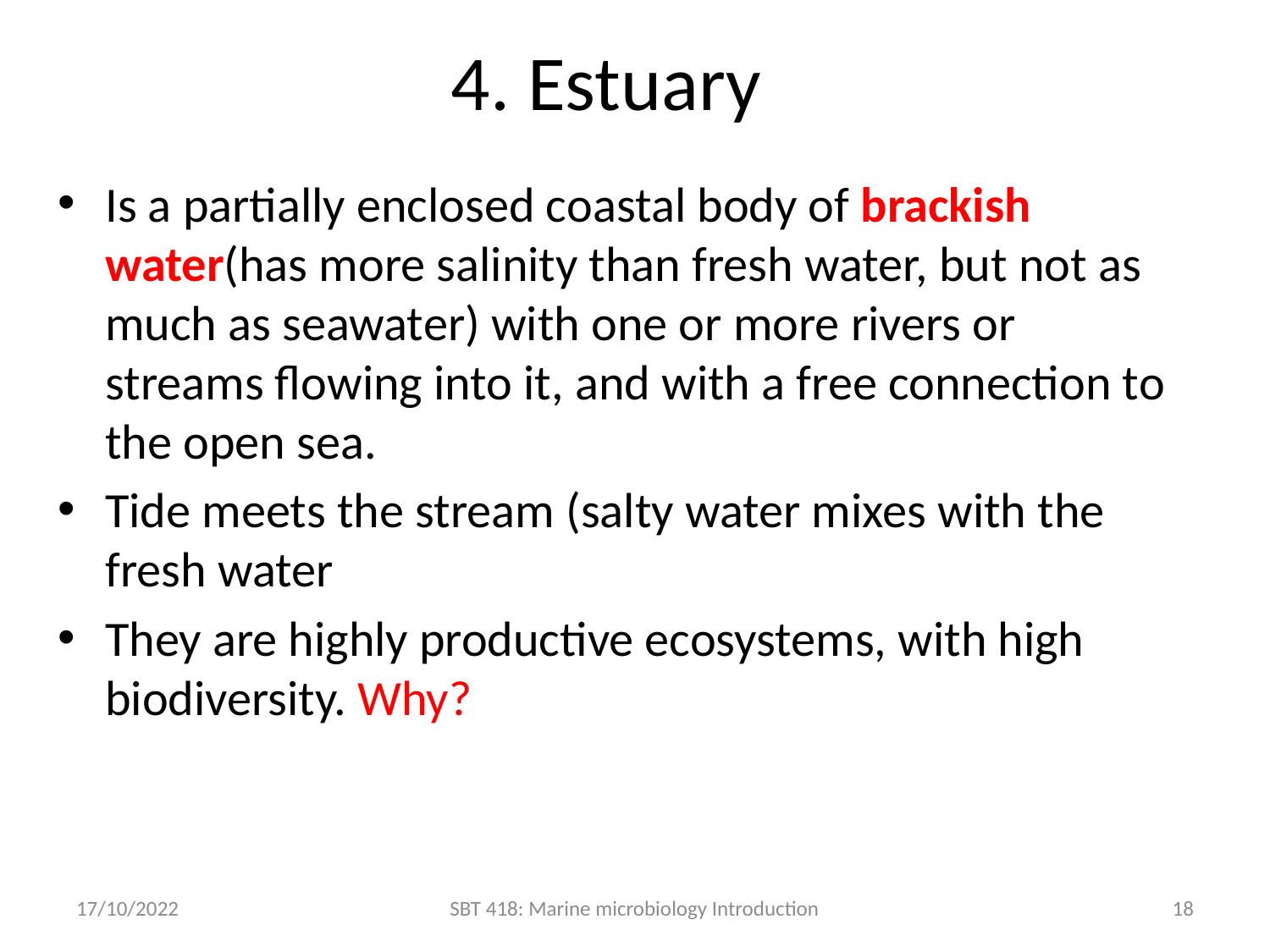

# 4. Estuary
Is a partially enclosed coastal body of brackish water(has more salinity than fresh water, but not as much as seawater) with one or more rivers or streams flowing into it, and with a free connection to the open sea.
Tide meets the stream (salty water mixes with the fresh water
They are highly productive ecosystems, with high biodiversity. Why?

17/10/2022
SBT 418: Marine microbiology Introduction
18